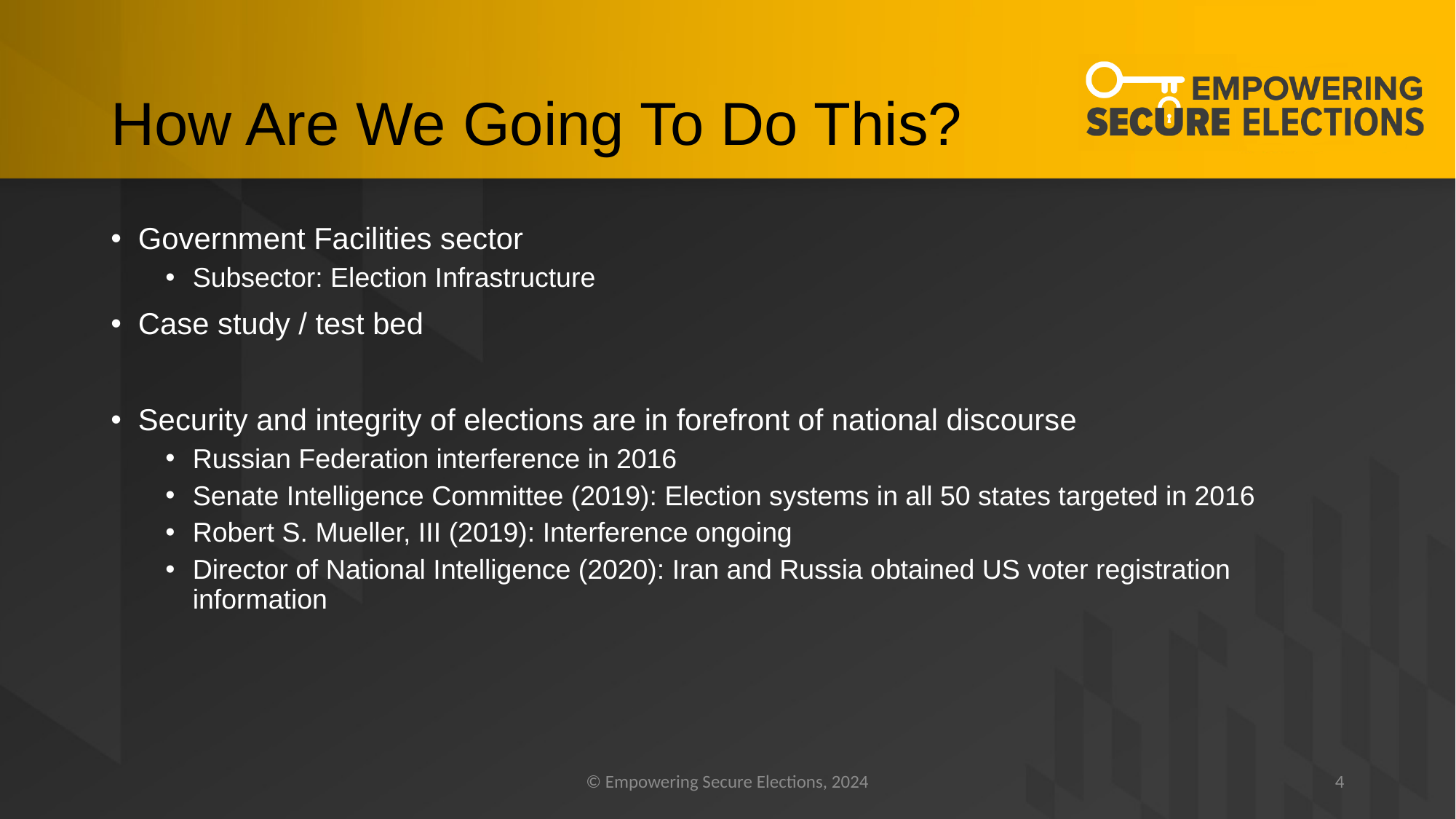

# How Are We Going To Do This?
Government Facilities sector
Subsector: Election Infrastructure
Case study / test bed

Security and integrity of elections are in forefront of national discourse
Russian Federation interference in 2016
Senate Intelligence Committee (2019): Election systems in all 50 states targeted in 2016
Robert S. Mueller, III (2019): Interference ongoing
Director of National Intelligence (2020): Iran and Russia obtained US voter registration information

© Empowering Secure Elections, 2024
4